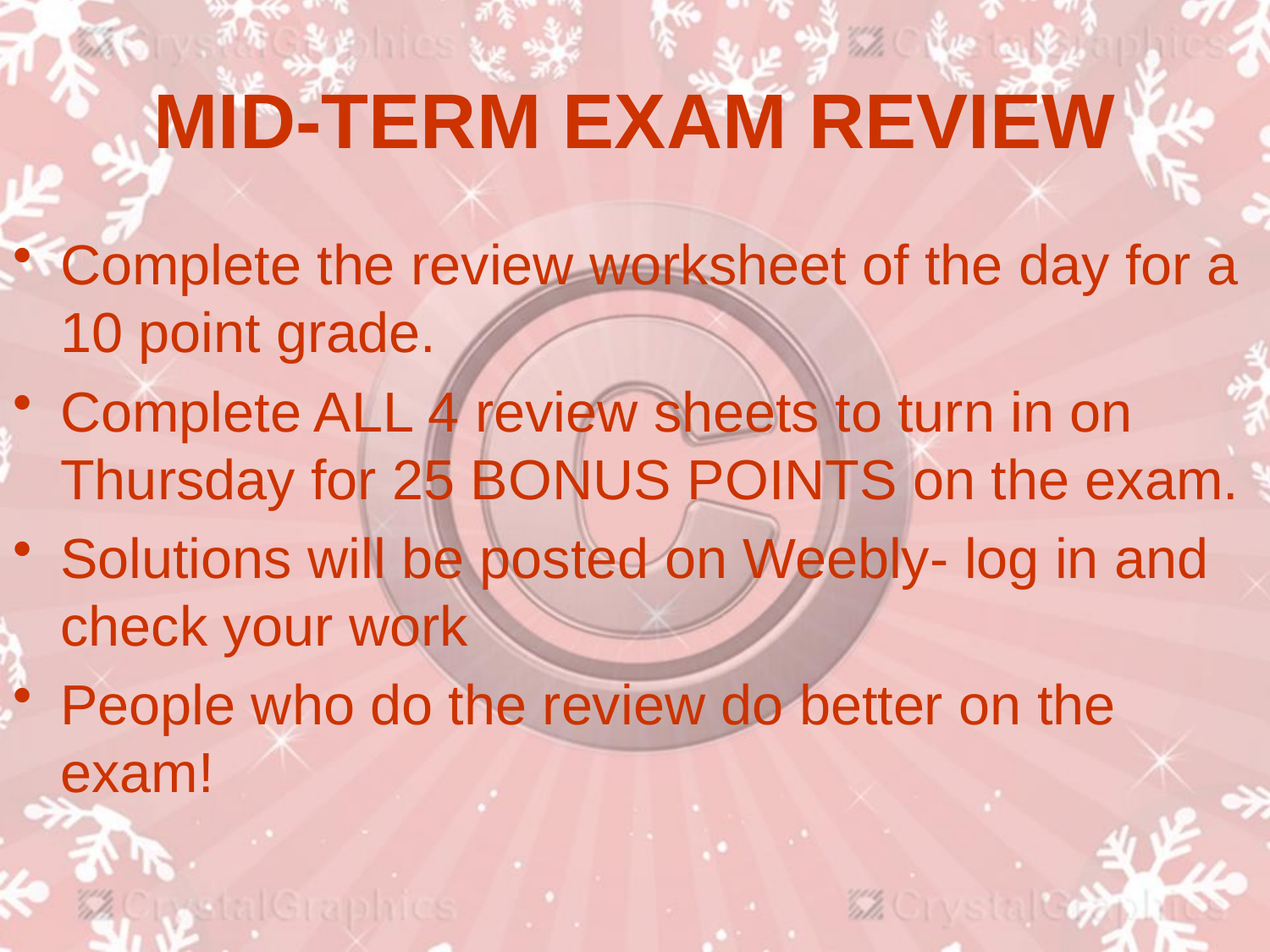

# MID-TERM EXAM REVIEW
Complete the review worksheet of the day for a 10 point grade.
Complete ALL 4 review sheets to turn in on Thursday for 25 BONUS POINTS on the exam.
Solutions will be posted on Weebly- log in and check your work
People who do the review do better on the exam!